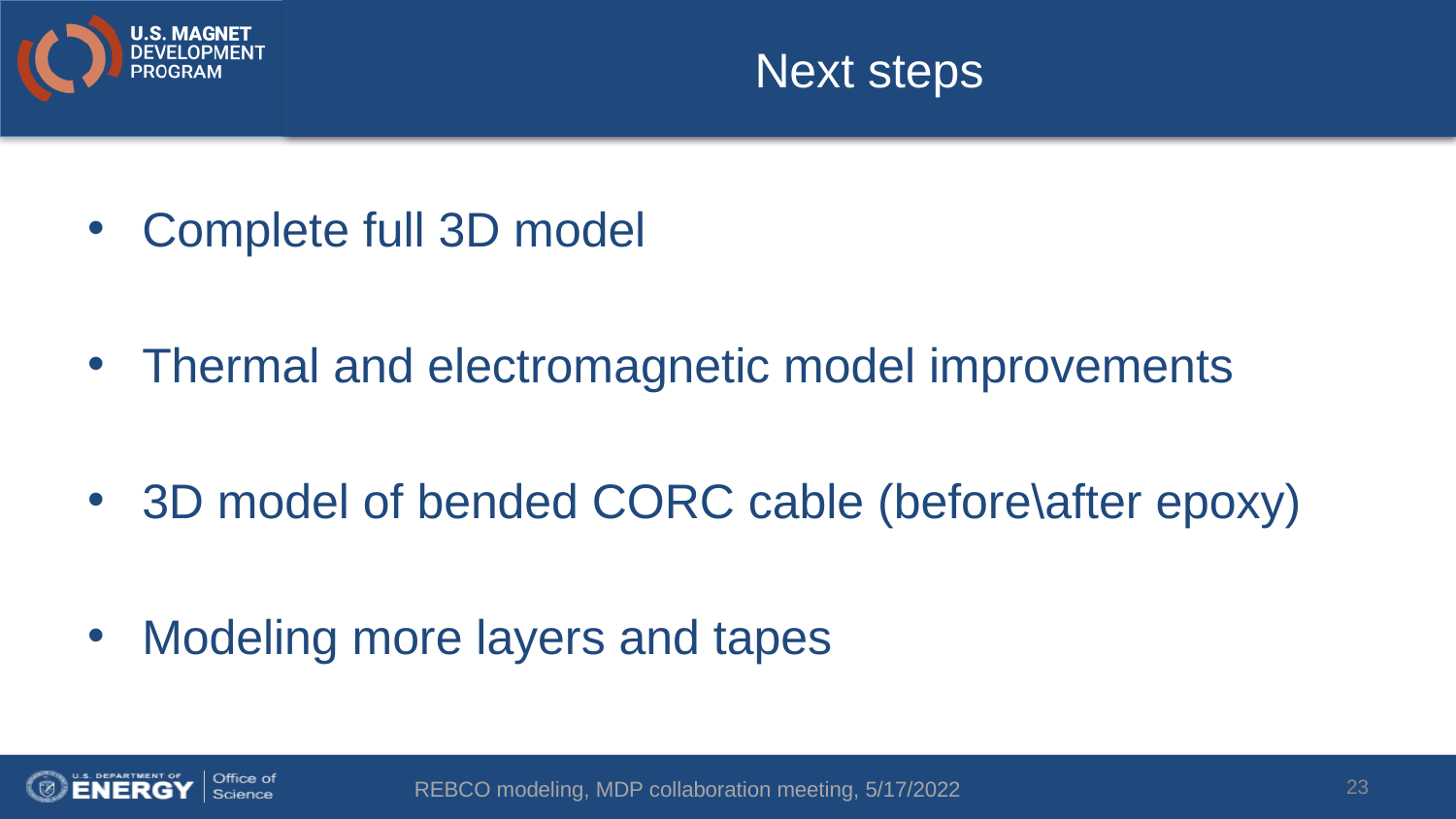

# Next steps
Complete full 3D model

Thermal and electromagnetic model improvements

3D model of bended CORC cable (before\after epoxy)

Modeling more layers and tapes

23